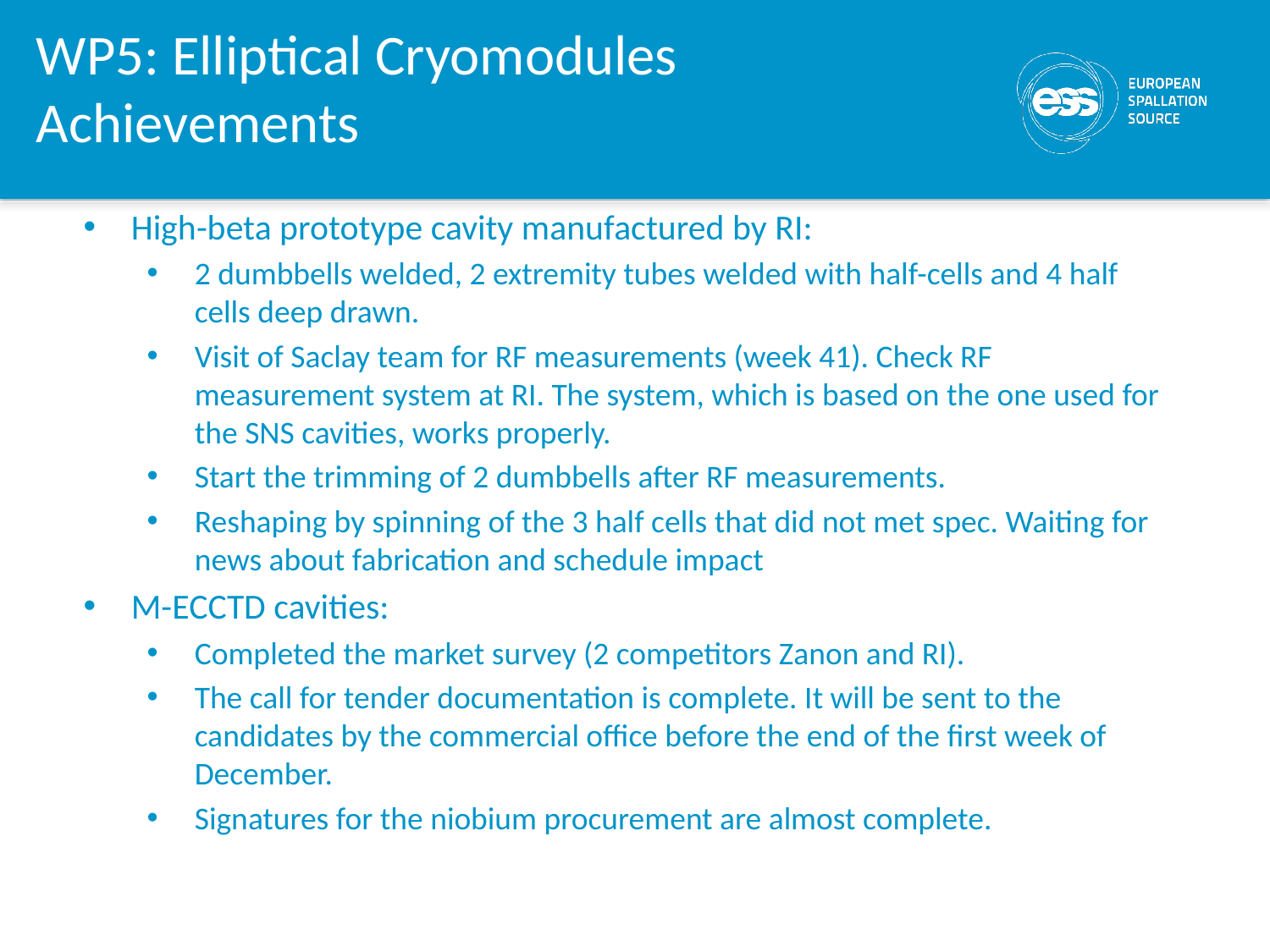

WP5: Elliptical Cryomodules
Achievements

High-beta prototype cavity manufactured by RI:
2 dumbbells welded, 2 extremity tubes welded with half-cells and 4 half cells deep drawn.
Visit of Saclay team for RF measurements (week 41). Check RF measurement system at RI. The system, which is based on the one used for the SNS cavities, works properly.
Start the trimming of 2 dumbbells after RF measurements.
Reshaping by spinning of the 3 half cells that did not met spec. Waiting for news about fabrication and schedule impact
M-ECCTD cavities:
Completed the market survey (2 competitors Zanon and RI).
The call for tender documentation is complete. It will be sent to the candidates by the commercial office before the end of the first week of December.
Signatures for the niobium procurement are almost complete.